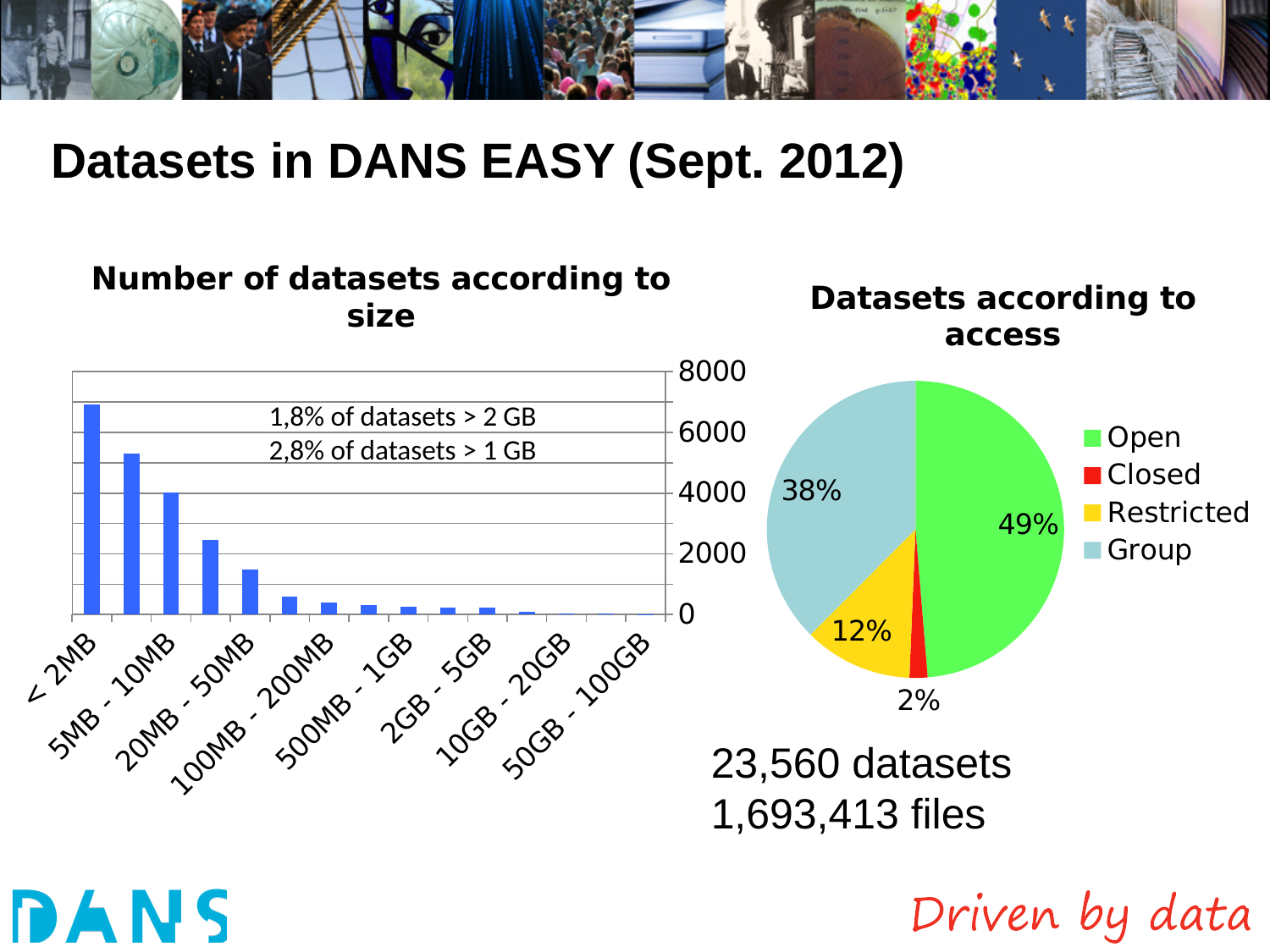

# Datasets in DANS EASY (Sept. 2012)

### Chart: Number of datasets according to size

| Category | Aantal datasets |
|---|---|
| 50GB - 100GB | 5.0 |
| 20GB - 50GB | 25.0 |
| 10GB - 20GB | 47.0 |
| 5GB - 10GB | 93.0 |
| 2GB - 5GB | 228.0 |
| 1GB - 2GB | 240.0 |
| 500MB - 1GB | 257.0 |
| 200MB - 500MB | 319.0 |
| 100MB - 200MB | 386.0 |
| 50MB - 100MB | 588.0 |
| 20MB - 50MB | 1484.0 |
| 10MB - 20MB | 2470.0 |
| 5MB - 10MB | 4032.0 |
| 2MB - 5MB | 5313.0 |
| < 2MB | 6924.0 |

### Chart: Datasets according to access

| Category |  |
|---|---|
| Open | 11471.0 |
| Closed | 462.0 |
| Restricted | 2786.0 |
| Group | 8841.0 |
1,8% of datasets > 2 GB
2,8% of datasets > 1 GB
23,560 datasets 1,693,413 files